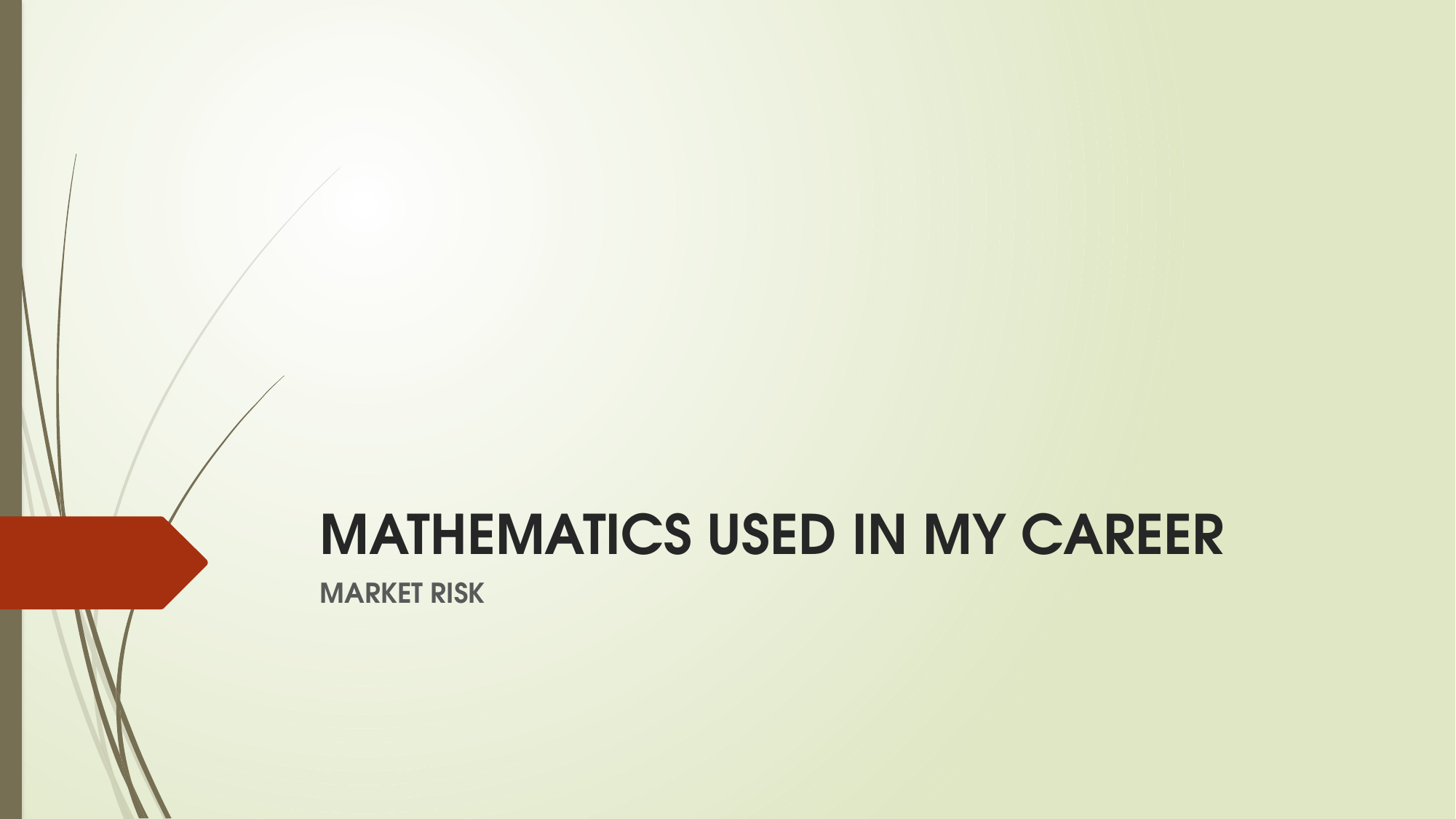

# MATHEMATICS USED IN MY CAREER
MARKET RISK